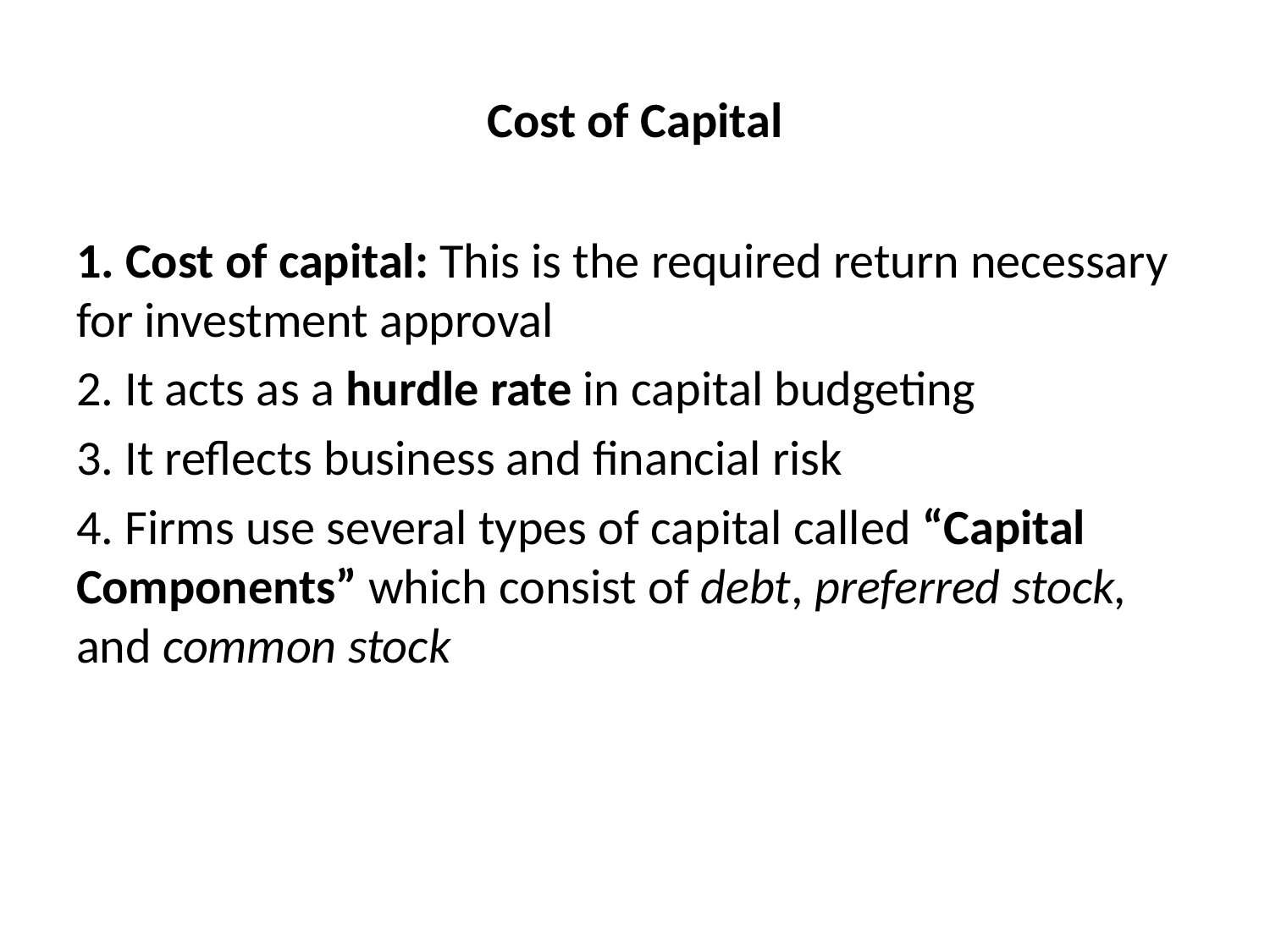

# Cost of Capital
1. Cost of capital: This is the required return necessary for investment approval
2. It acts as a hurdle rate in capital budgeting
3. It reflects business and financial risk
4. Firms use several types of capital called “Capital Components” which consist of debt, preferred stock, and common stock